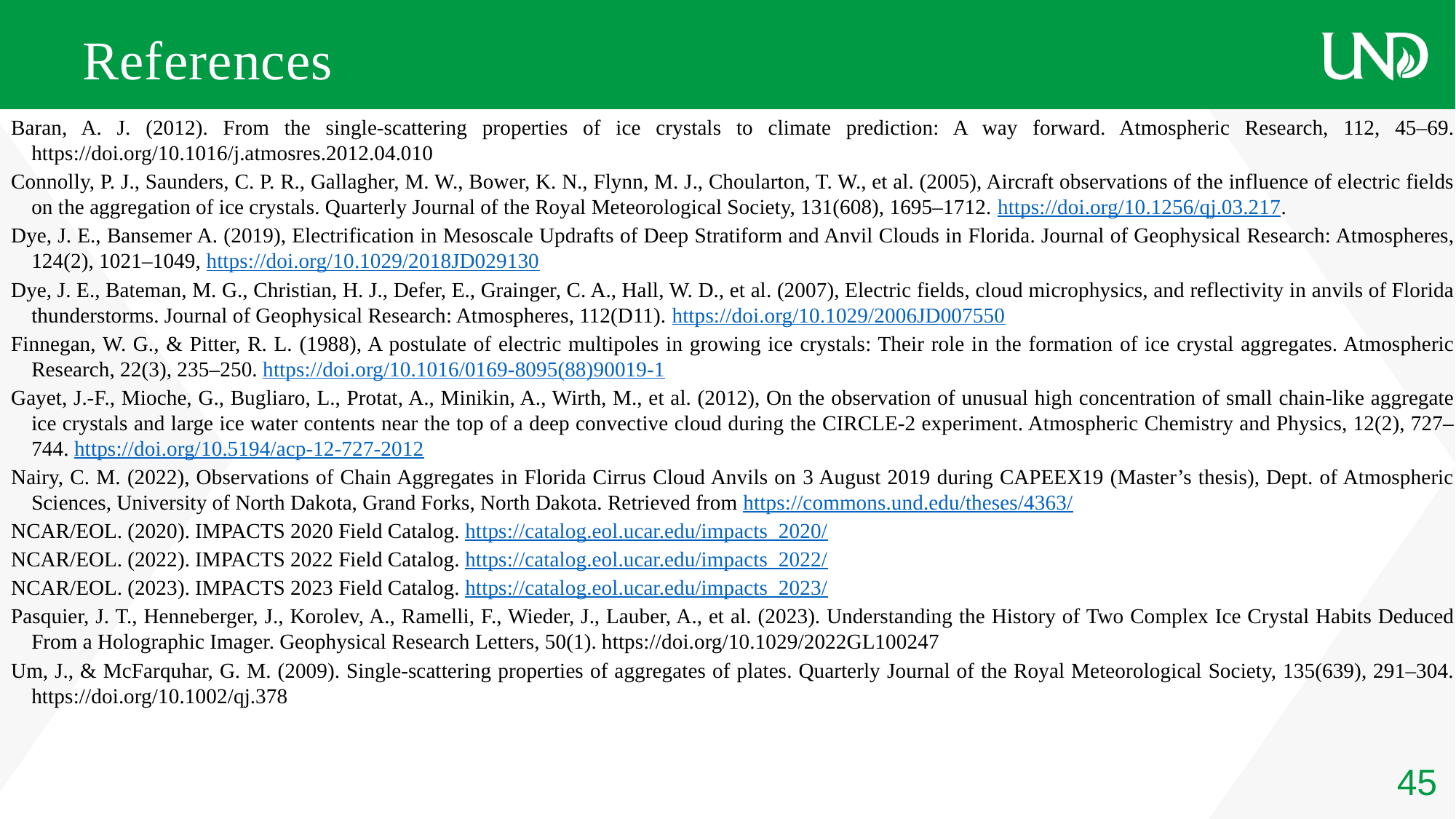

# References
Baran, A. J. (2012). From the single-scattering properties of ice crystals to climate prediction: A way forward. Atmospheric Research, 112, 45–69. https://doi.org/10.1016/j.atmosres.2012.04.010
Connolly, P. J., Saunders, C. P. R., Gallagher, M. W., Bower, K. N., Flynn, M. J., Choularton, T. W., et al. (2005), Aircraft observations of the influence of electric fields on the aggregation of ice crystals. Quarterly Journal of the Royal Meteorological Society, 131(608), 1695–1712. https://doi.org/10.1256/qj.03.217.
Dye, J. E., Bansemer A. (2019), Electrification in Mesoscale Updrafts of Deep Stratiform and Anvil Clouds in Florida. Journal of Geophysical Research: Atmospheres, 124(2), 1021–1049, https://doi.org/10.1029/2018JD029130
Dye, J. E., Bateman, M. G., Christian, H. J., Defer, E., Grainger, C. A., Hall, W. D., et al. (2007), Electric fields, cloud microphysics, and reflectivity in anvils of Florida thunderstorms. Journal of Geophysical Research: Atmospheres, 112(D11). https://doi.org/10.1029/2006JD007550
Finnegan, W. G., & Pitter, R. L. (1988), A postulate of electric multipoles in growing ice crystals: Their role in the formation of ice crystal aggregates. Atmospheric Research, 22(3), 235–250. https://doi.org/10.1016/0169-8095(88)90019-1
Gayet, J.-F., Mioche, G., Bugliaro, L., Protat, A., Minikin, A., Wirth, M., et al. (2012), On the observation of unusual high concentration of small chain-like aggregate ice crystals and large ice water contents near the top of a deep convective cloud during the CIRCLE-2 experiment. Atmospheric Chemistry and Physics, 12(2), 727–744. https://doi.org/10.5194/acp-12-727-2012
Nairy, C. M. (2022), Observations of Chain Aggregates in Florida Cirrus Cloud Anvils on 3 August 2019 during CAPEEX19 (Master’s thesis), Dept. of Atmospheric Sciences, University of North Dakota, Grand Forks, North Dakota. Retrieved from https://commons.und.edu/theses/4363/
NCAR/EOL. (2020). IMPACTS 2020 Field Catalog. https://catalog.eol.ucar.edu/impacts_2020/
NCAR/EOL. (2022). IMPACTS 2022 Field Catalog. https://catalog.eol.ucar.edu/impacts_2022/
NCAR/EOL. (2023). IMPACTS 2023 Field Catalog. https://catalog.eol.ucar.edu/impacts_2023/
Pasquier, J. T., Henneberger, J., Korolev, A., Ramelli, F., Wieder, J., Lauber, A., et al. (2023). Understanding the History of Two Complex Ice Crystal Habits Deduced From a Holographic Imager. Geophysical Research Letters, 50(1). https://doi.org/10.1029/2022GL100247
Um, J., & McFarquhar, G. M. (2009). Single-scattering properties of aggregates of plates. Quarterly Journal of the Royal Meteorological Society, 135(639), 291–304. https://doi.org/10.1002/qj.378

45